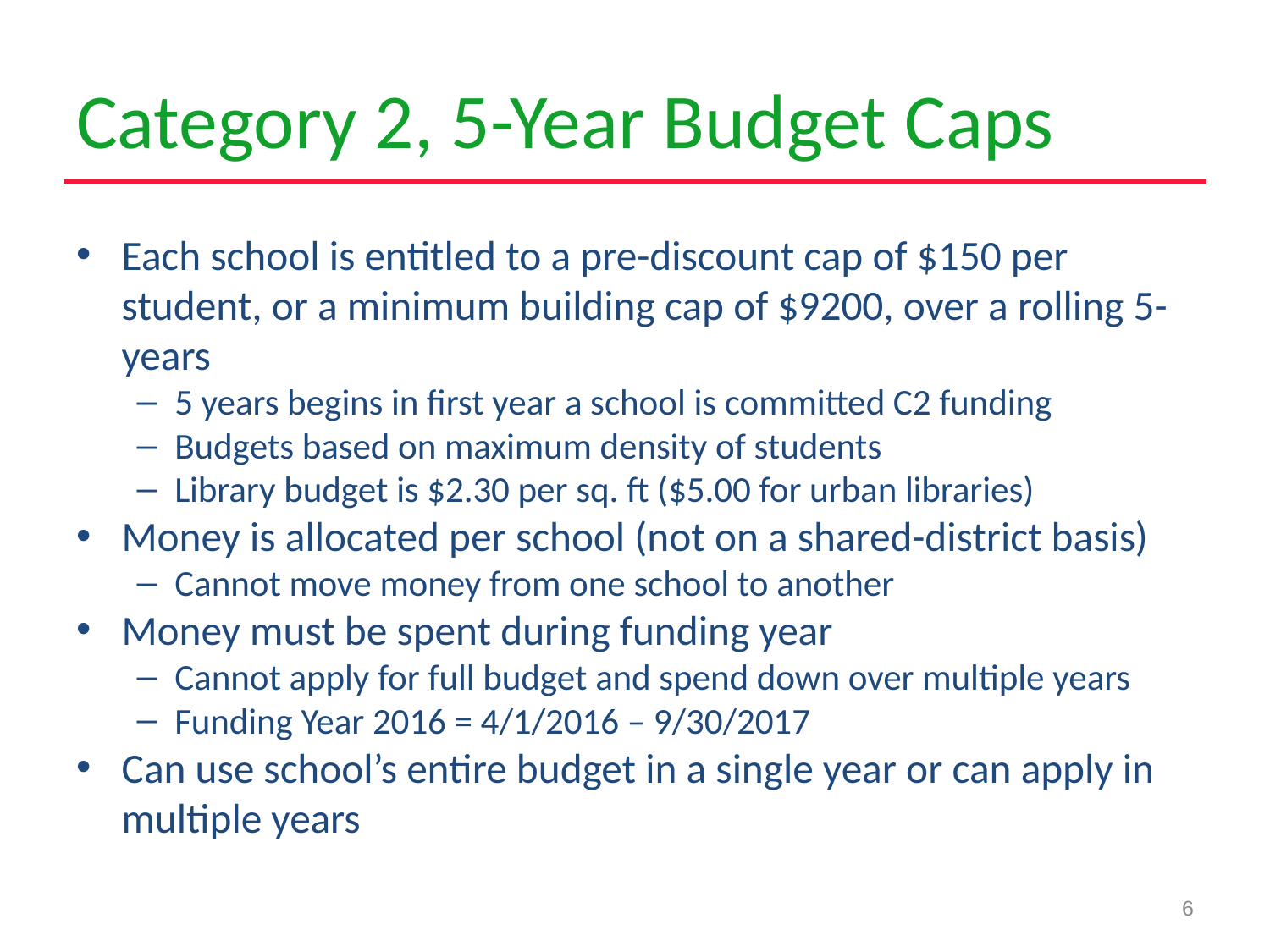

# Category 2, 5-Year Budget Caps
Each school is entitled to a pre-discount cap of $150 per student, or a minimum building cap of $9200, over a rolling 5-years
5 years begins in first year a school is committed C2 funding
Budgets based on maximum density of students
Library budget is $2.30 per sq. ft ($5.00 for urban libraries)
Money is allocated per school (not on a shared-district basis)
Cannot move money from one school to another
Money must be spent during funding year
Cannot apply for full budget and spend down over multiple years
Funding Year 2016 = 4/1/2016 – 9/30/2017
Can use school’s entire budget in a single year or can apply in multiple years
6